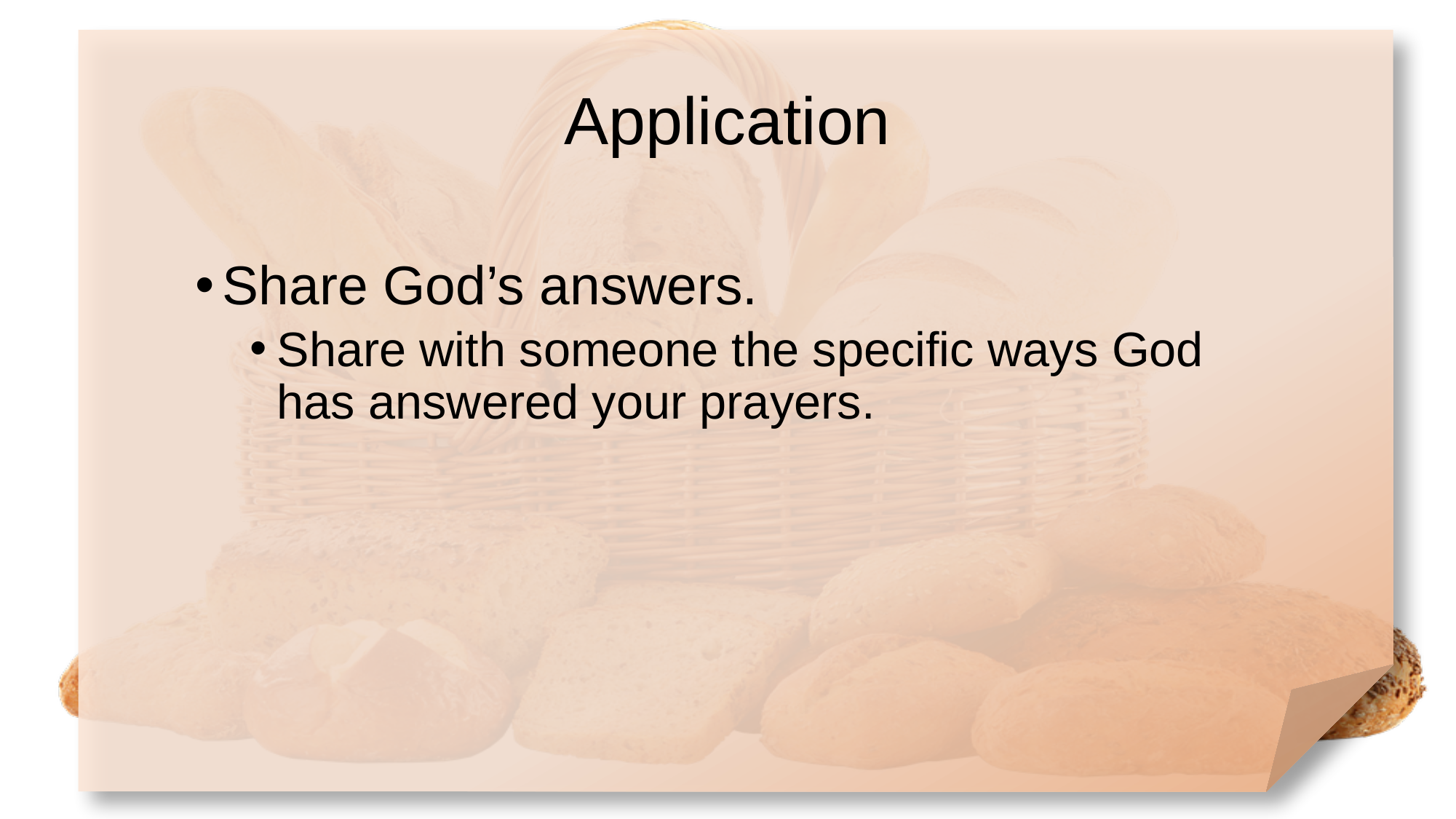

# Application
Share God’s answers.
Share with someone the specific ways God has answered your prayers.